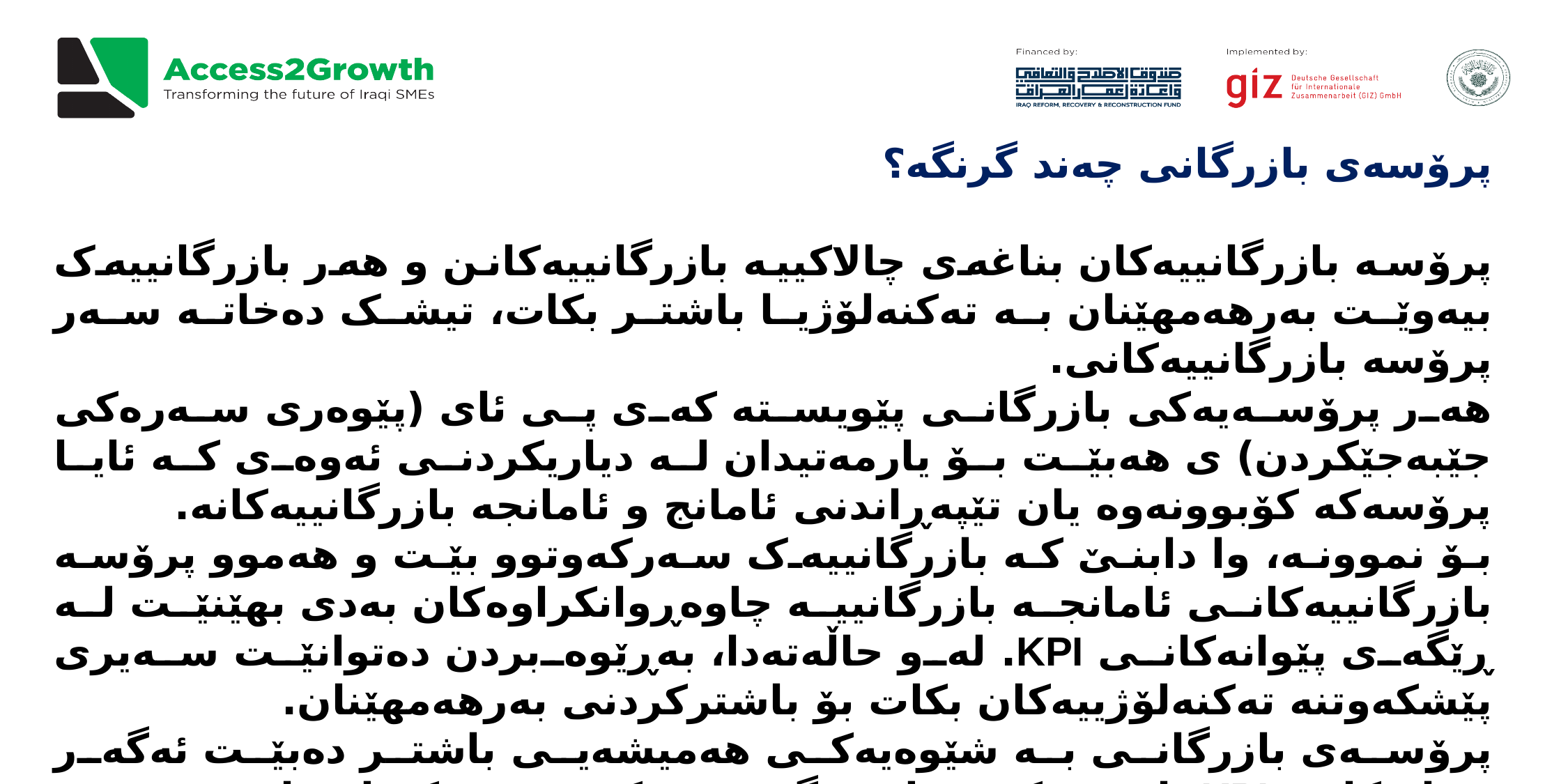

پرۆسەی بازرگانی چەند گرنگە؟

پرۆسە بازرگانییەکان بناغەی چالاکییە بازرگانییەکانن و هەر بازرگانییەک بیەوێت بەرهەمهێنان بە تەکنەلۆژیا باشتر بکات، تیشک دەخاتە سەر پرۆسە بازرگانییەکانی.
هەر پرۆسەیەکی بازرگانی پێویستە کەی پی ئای (پێوەری سەرەکی جێبەجێکردن) ی هەبێت بۆ یارمەتیدان لە دیاریکردنی ئەوەی کە ئایا پرۆسەکە کۆبوونەوە یان تێپەڕاندنی ئامانج و ئامانجە بازرگانییەکانە.
بۆ نموونە، وا دابنێ کە بازرگانییەک سەرکەوتوو بێت و هەموو پرۆسە بازرگانییەکانی ئامانجە بازرگانییە چاوەڕوانکراوەکان بەدی بهێنێت لە ڕێگەی پێوانەکانی KPI. لەو حاڵەتەدا، بەڕێوەبردن دەتوانێت سەیری پێشکەوتنە تەکنەلۆژییەکان بکات بۆ باشترکردنی بەرهەمهێنان.
پرۆسەی بازرگانی بە شێوەیەکی هەمیشەیی باشتر دەبێت ئەگەر پێوانەکانی KPI باشتر بکرێت لە ڕێگەی پێشکەوتنی تەکنەلۆژیاوە. چەندین ڕێگا هەیە بۆ باشترکردنی بەرهەمهێنانی بازرگانی.